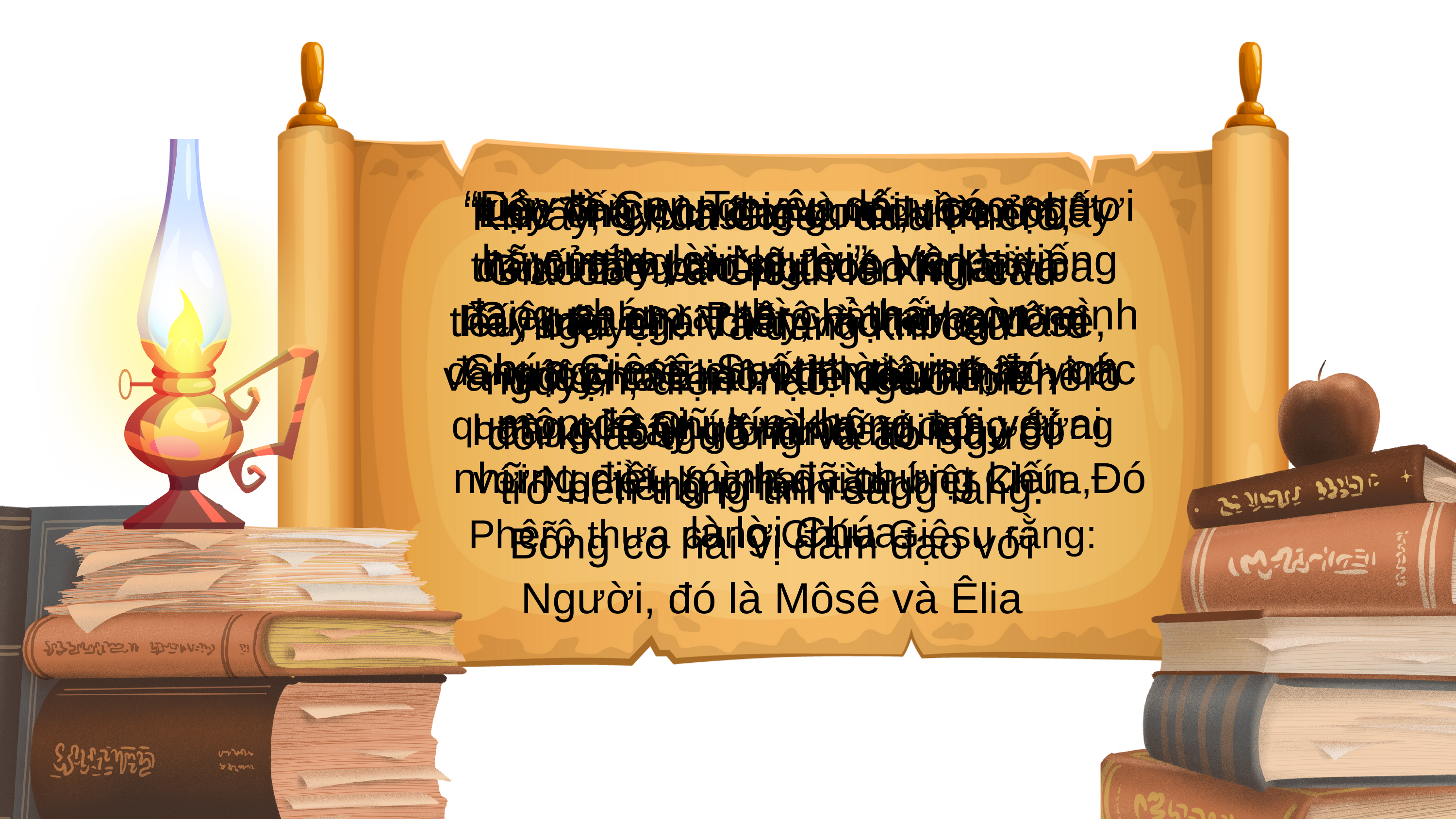

hiện đến uy nghi, và nói về sự chết của Người sẽ thực hiện tại Giêrusalem. Phêrô và hai bạn ông đang ngủ mê, chợt tỉnh dậy, thấy vinh quang của Chúa và hai vị đang đứng với Người. Lúc hai vị từ biệt Chúa, Phêrô thưa cùng Chúa Giêsu rằng:
“Ðây là Con Ta yêu dấu, các ngươi hãy nghe lời Người”. Và khi tiếng đang phán ra, thì chỉ thấy còn mình Chúa Giêsu. Suốt thời gian đó, các môn đệ giữ kín không nói với ai những điều mình đã chứng kiến. Ðó là lời Chúa.

 “Lạy Thầy, chúng con được ở đây thì tốt lắm; chúng con xin làm ba lều, một cho Thầy, một cho Môsê, và một cho Êlia”. Khi nói thế, Phêrô không rõ mình nói gì.
Lúc ông còn đang nói, thì một đám mây bao phủ các Ngài và thấy các ngài biến vào trong đám mây, các môn đệ đều kinh hoàng. Bấy giờ từ đám mây có tiếng phán rằng:
Khi ấy, Chúa Giêsu đưa Phêrô, Giacôbê và Gioan lên núi cầu nguyện. Và đang khi cầu nguyện, diện mạo Người biến đổi khác thường và áo Người trở nên trắng tinh sáng láng. Bỗng có hai vị đàm đạo với Người, đó là Môsê và Êlia